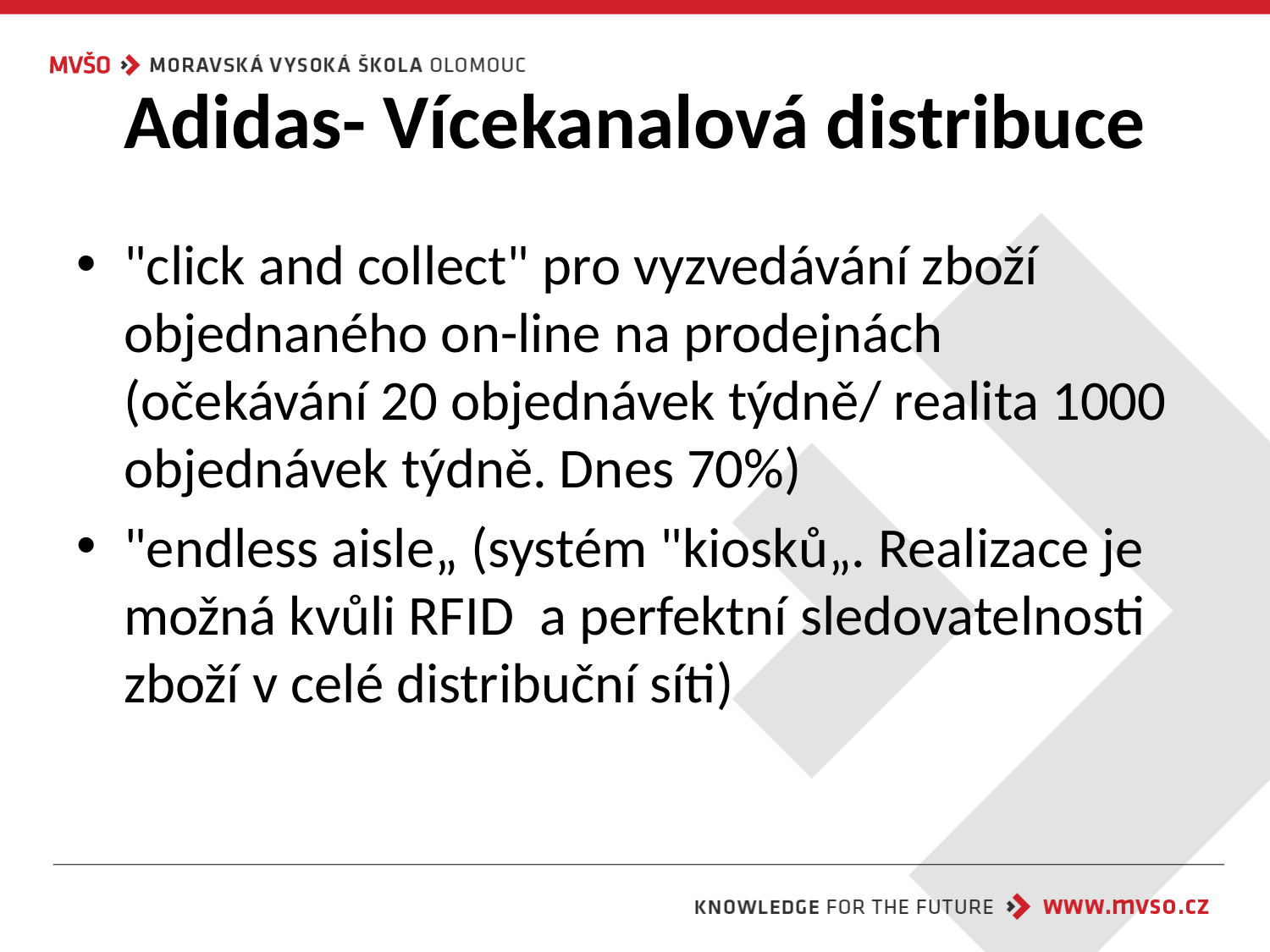

# Adidas- Vícekanalová distribuce
"click and collect" pro vyzvedávání zboží objednaného on-line na prodejnách (očekávání 20 objednávek týdně/ realita 1000 objednávek týdně. Dnes 70%)
"endless aisle„ (systém "kiosků„. Realizace je možná kvůli RFID  a perfektní sledovatelnosti zboží v celé distribuční síti)